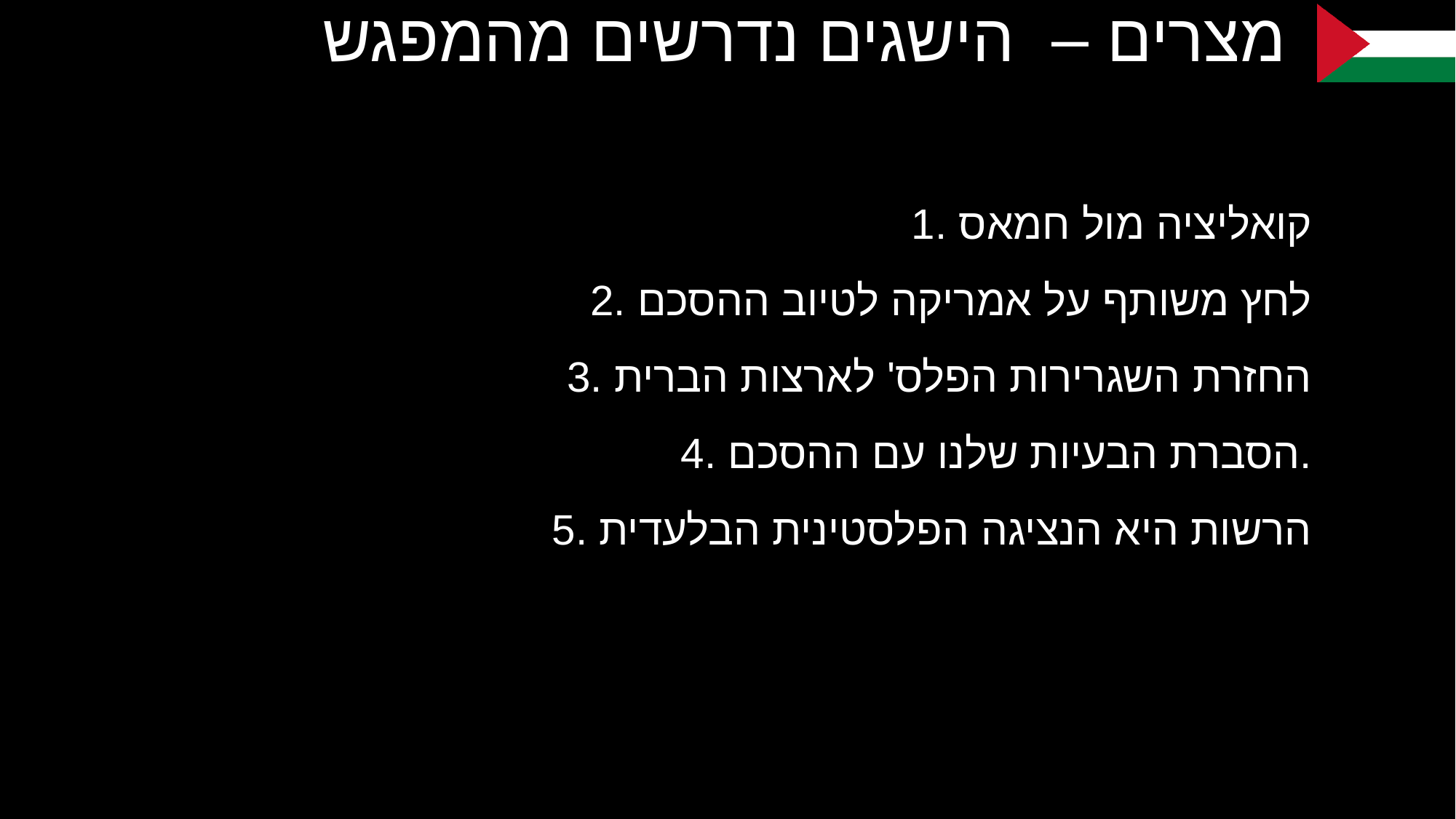

# מצרים –  הישגים נדרשים מהמפגש
1. קואליציה מול חמאס
2. לחץ משותף על אמריקה לטיוב ההסכם
3. החזרת השגרירות הפלס' לארצות הברית
4. הסברת הבעיות שלנו עם ההסכם.
5. הרשות היא הנציגה הפלסטינית הבלעדית